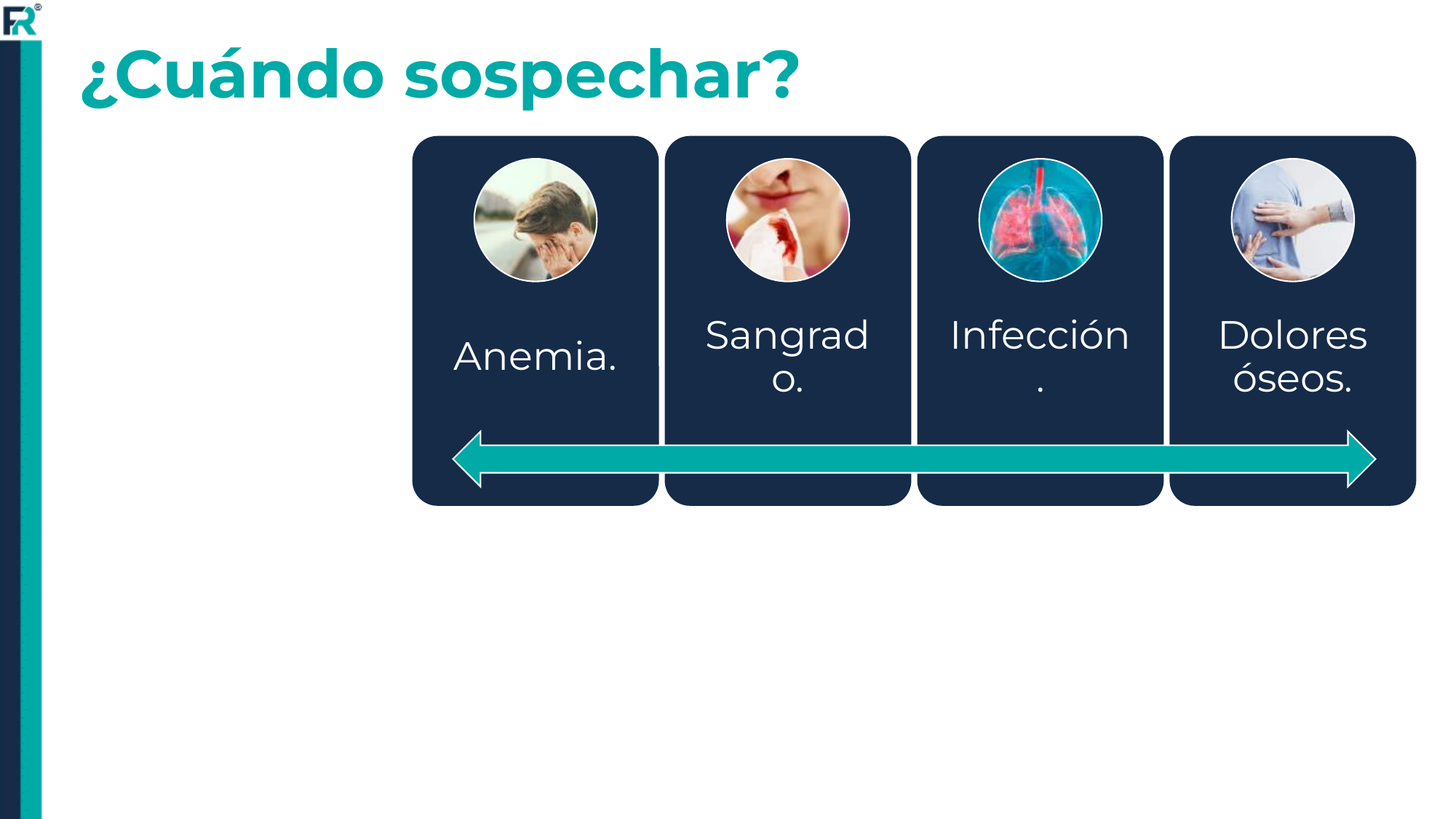

# ¿Cuándo sospechar?
Anemia.
Sangrado.
Infección.
Dolores óseos.